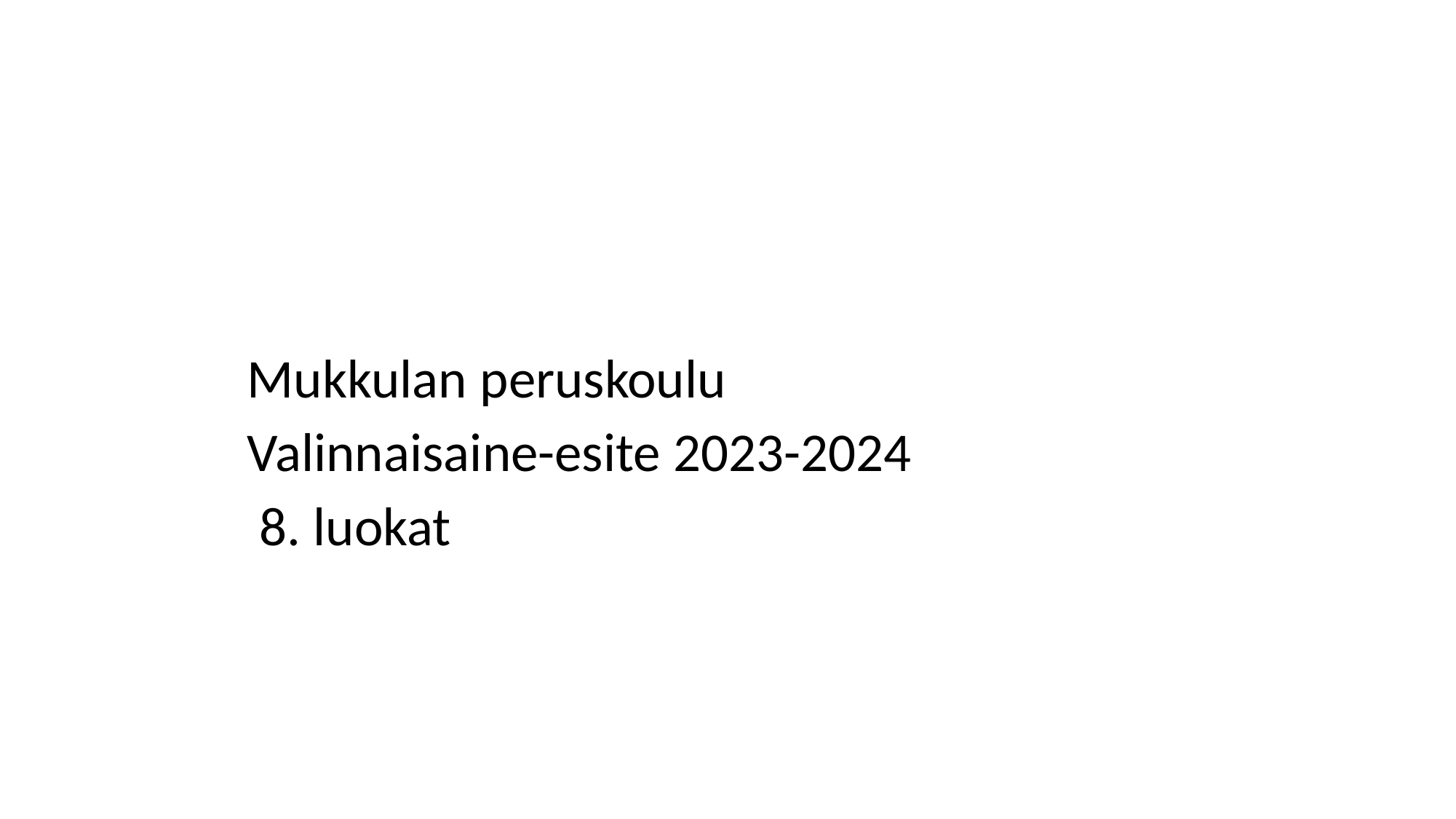

Mukkulan peruskoulu
           Valinnaisaine-esite 2023-2024
            8. luokat